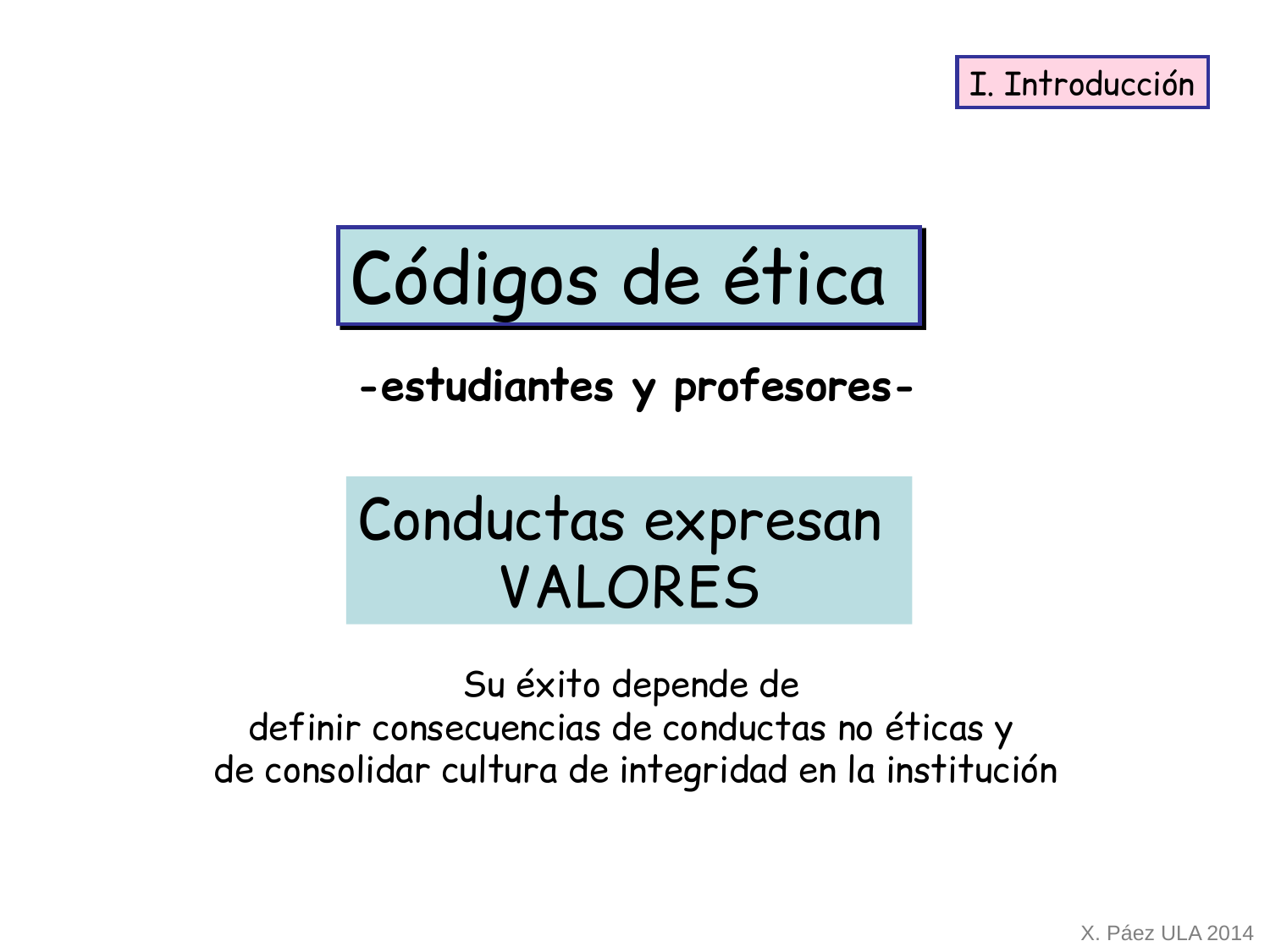

I. Introducción
Códigos de ética
-estudiantes y profesores-
Conductas expresan
VALORES
Su éxito depende de
definir consecuencias de conductas no éticas y
de consolidar cultura de integridad en la institución
X. Páez ULA 2014